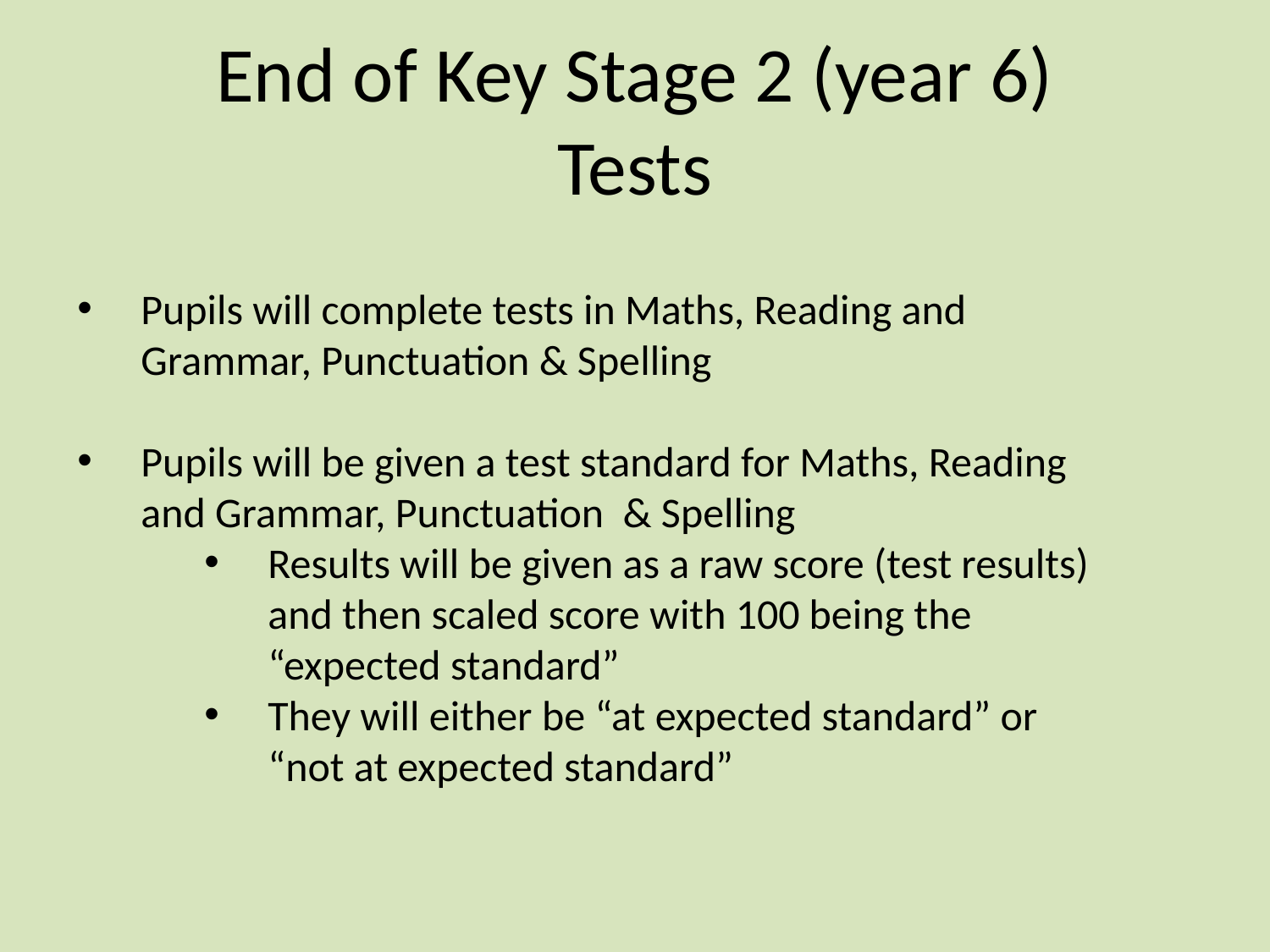

# End of Key Stage 2 (year 6) Tests
Pupils will complete tests in Maths, Reading and Grammar, Punctuation & Spelling

Pupils will be given a test standard for Maths, Reading and Grammar, Punctuation  & Spelling
Results will be given as a raw score (test results) and then scaled score with 100 being the “expected standard”
They will either be “at expected standard” or “not at expected standard”